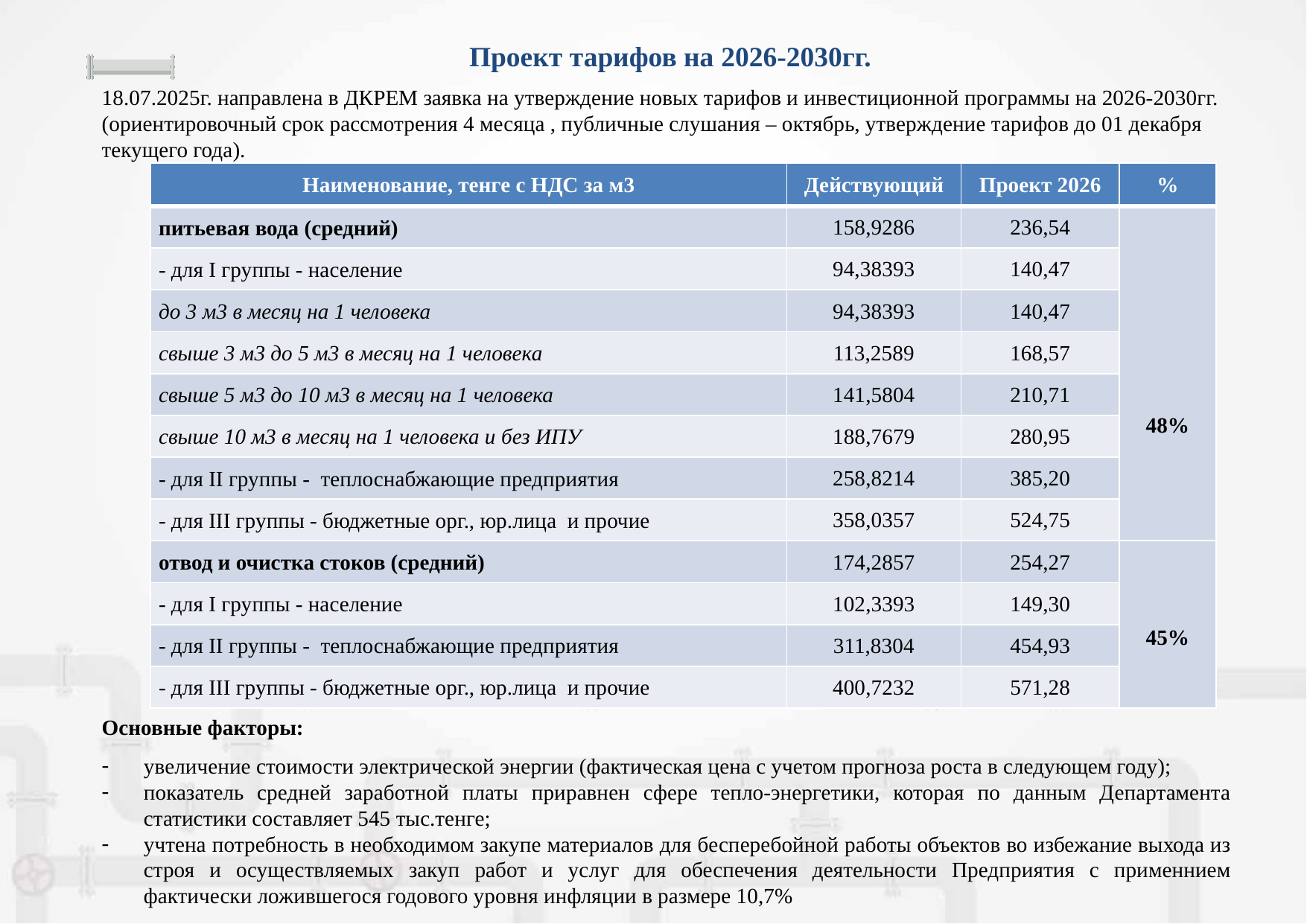

Проект тарифов на 2026-2030гг.
18.07.2025г. направлена в ДКРЕМ заявка на утверждение новых тарифов и инвестиционной программы на 2026-2030гг. (ориентировочный срок рассмотрения 4 месяца , публичные слушания – октябрь, утверждение тарифов до 01 декабря текущего года).
| Наименование, тенге с НДС за м3 | Действующий | Проект 2026 | % |
| --- | --- | --- | --- |
| питьевая вода (средний) | 158,9286 | 236,54 | 48% |
| - для I группы - население | 94,38393 | 140,47 |  |
| до 3 м3 в месяц на 1 человека | 94,38393 | 140,47 |  |
| свыше 3 м3 до 5 м3 в месяц на 1 человека | 113,2589 | 168,57 |  |
| свыше 5 м3 до 10 м3 в месяц на 1 человека | 141,5804 | 210,71 |  |
| свыше 10 м3 в месяц на 1 человека и без ИПУ | 188,7679 | 280,95 |  |
| - для II группы - теплоснабжающие предприятия | 258,8214 | 385,20 |  |
| - для III группы - бюджетные орг., юр.лица и прочие | 358,0357 | 524,75 |  |
| отвод и очистка стоков (средний) | 174,2857 | 254,27 | 45% |
| - для I группы - население | 102,3393 | 149,30 |  |
| - для II группы - теплоснабжающие предприятия | 311,8304 | 454,93 |  |
| - для III группы - бюджетные орг., юр.лица и прочие | 400,7232 | 571,28 |  |
Основные факторы:
увеличение стоимости электрической энергии (фактическая цена с учетом прогноза роста в следующем году);
показатель средней заработной платы приравнен сфере тепло-энергетики, которая по данным Департамента статистики составляет 545 тыс.тенге;
учтена потребность в необходимом закупе материалов для бесперебойной работы объектов во избежание выхода из строя и осуществляемых закуп работ и услуг для обеспечения деятельности Предприятия с применнием фактически ложившегося годового уровня инфляции в размере 10,7%